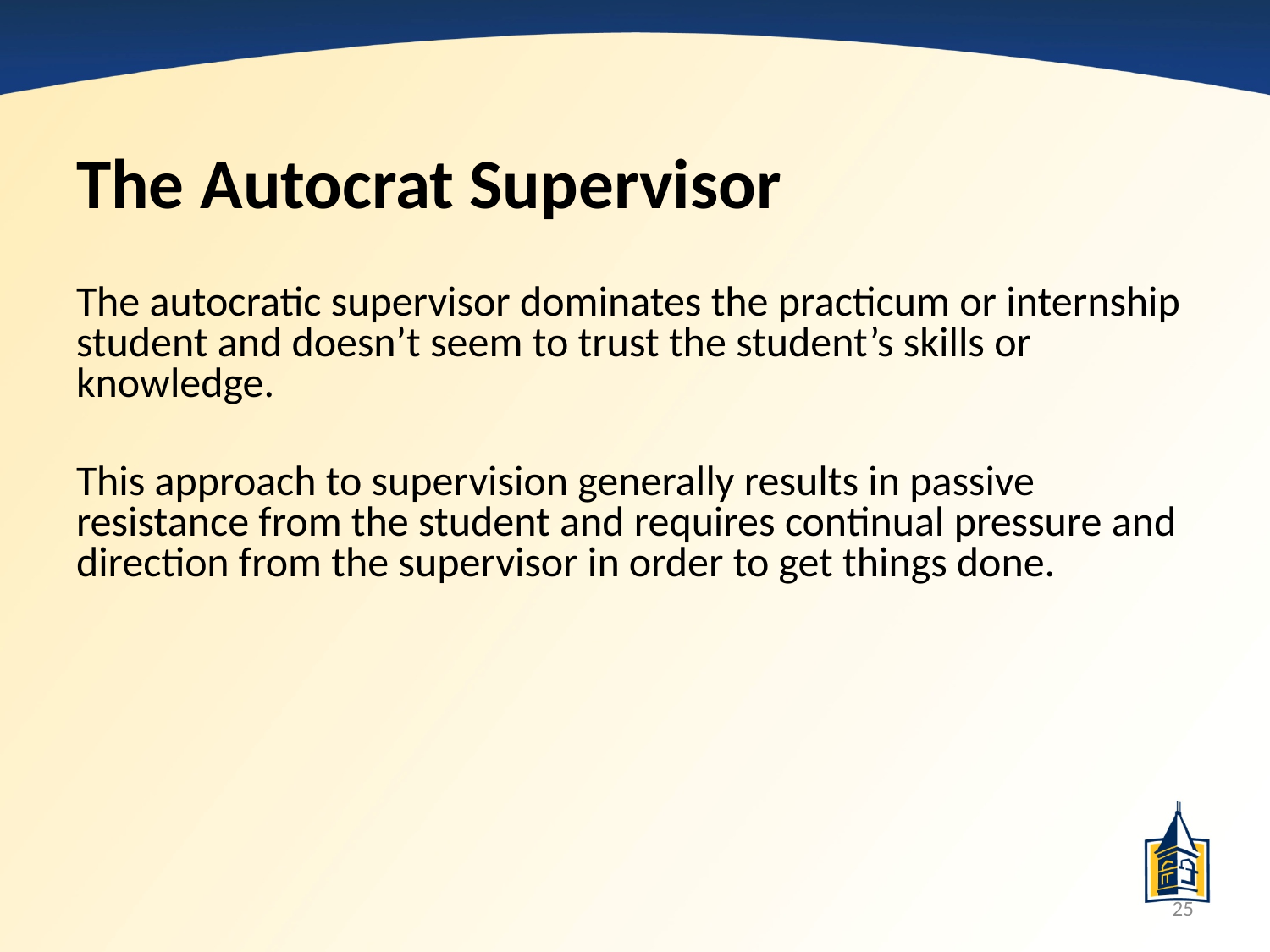

The Autocrat Supervisor

The autocratic supervisor dominates the practicum or internship student and doesn’t seem to trust the student’s skills or knowledge.

This approach to supervision generally results in passive resistance from the student and requires continual pressure and direction from the supervisor in order to get things done.

25